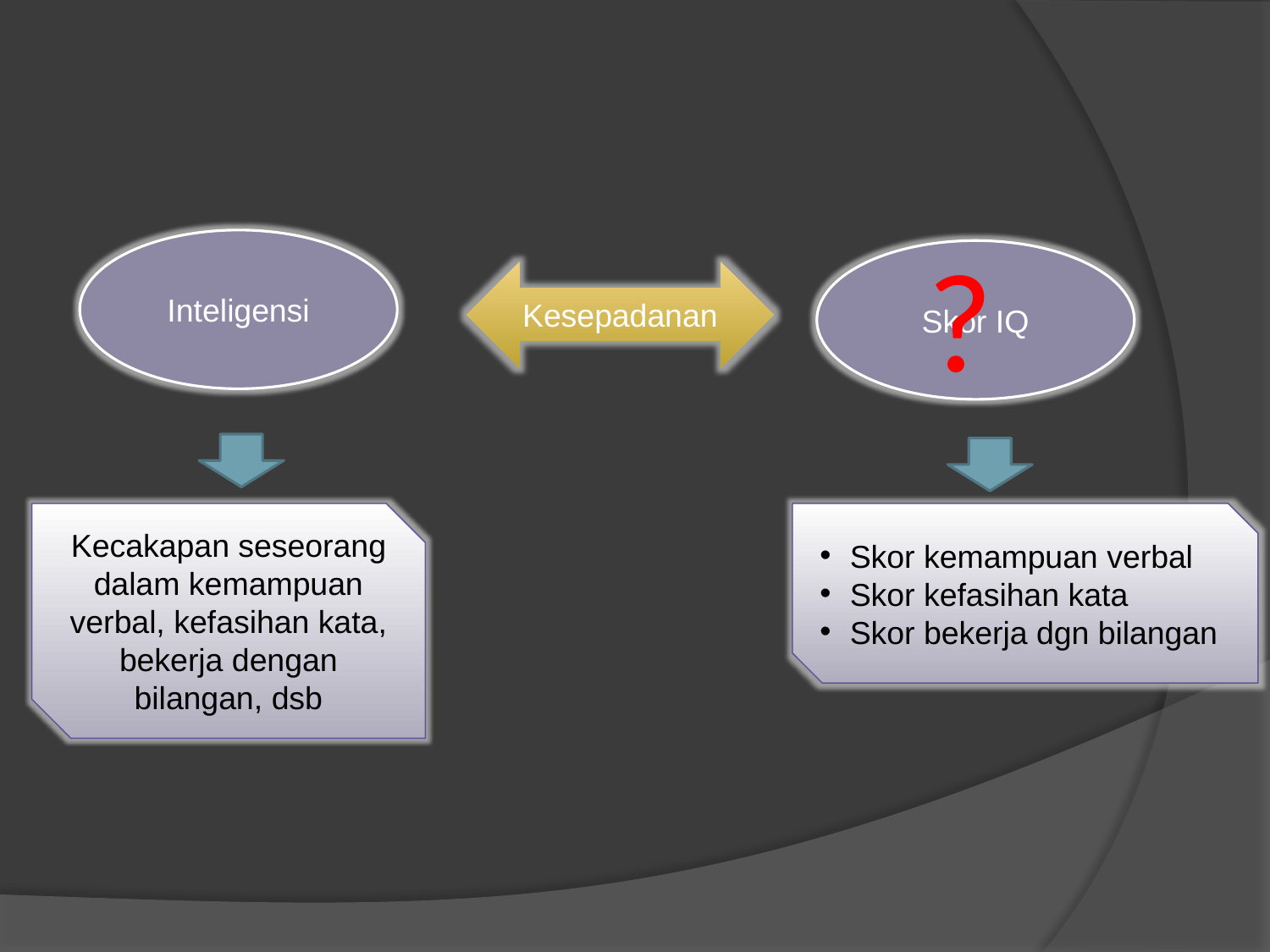

?
Inteligensi
Skor IQ
Kesepadanan

Kecakapan seseorang dalam kemampuan verbal, kefasihan kata, bekerja dengan bilangan, dsb
Skor kemampuan verbal
Skor kefasihan kata
Skor bekerja dgn bilangan